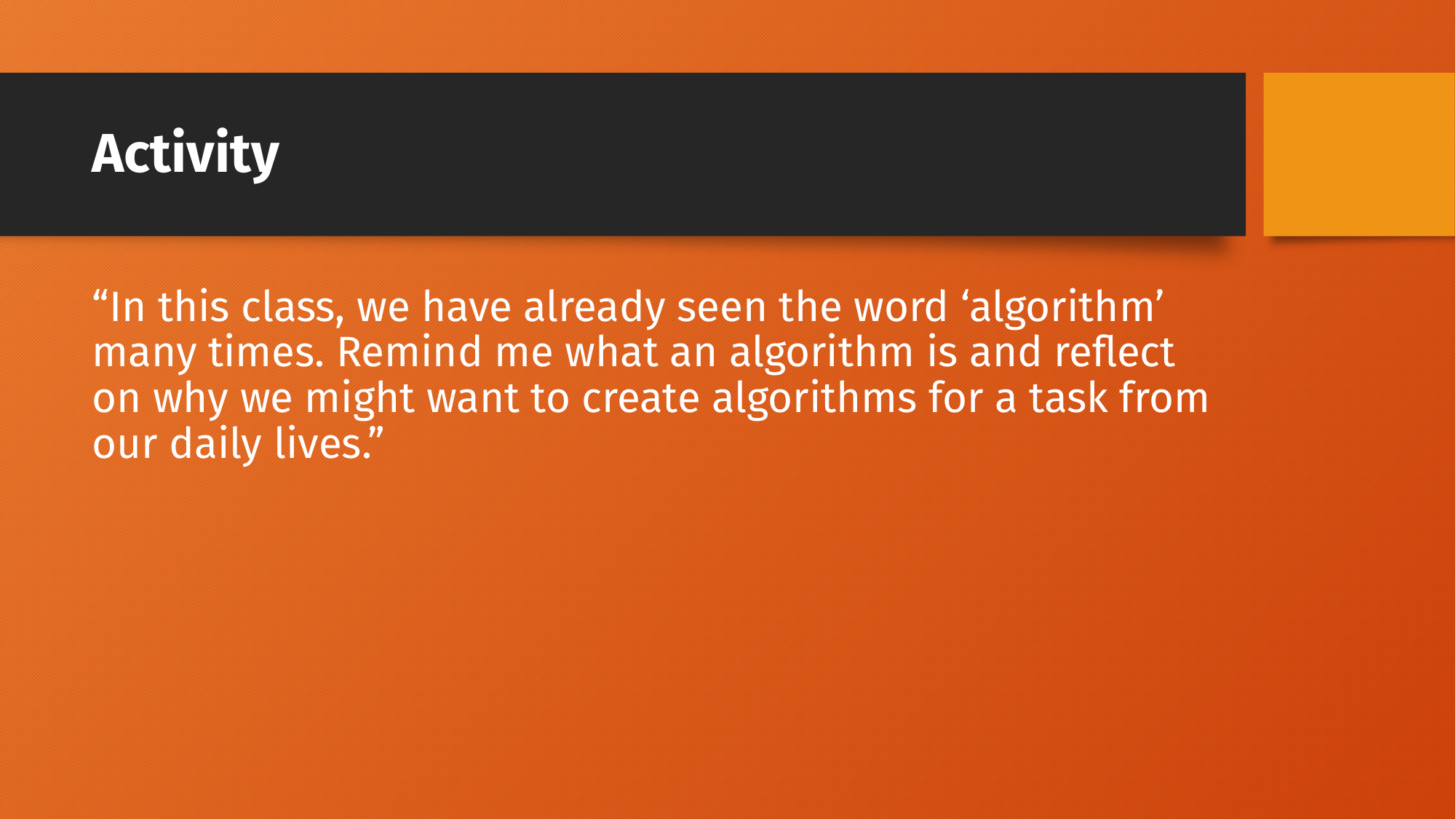

# Activity
“In this class, we have already seen the word ‘algorithm’ many times. Remind me what an algorithm is and reflect on why we might want to create algorithms for a task from our daily lives.”